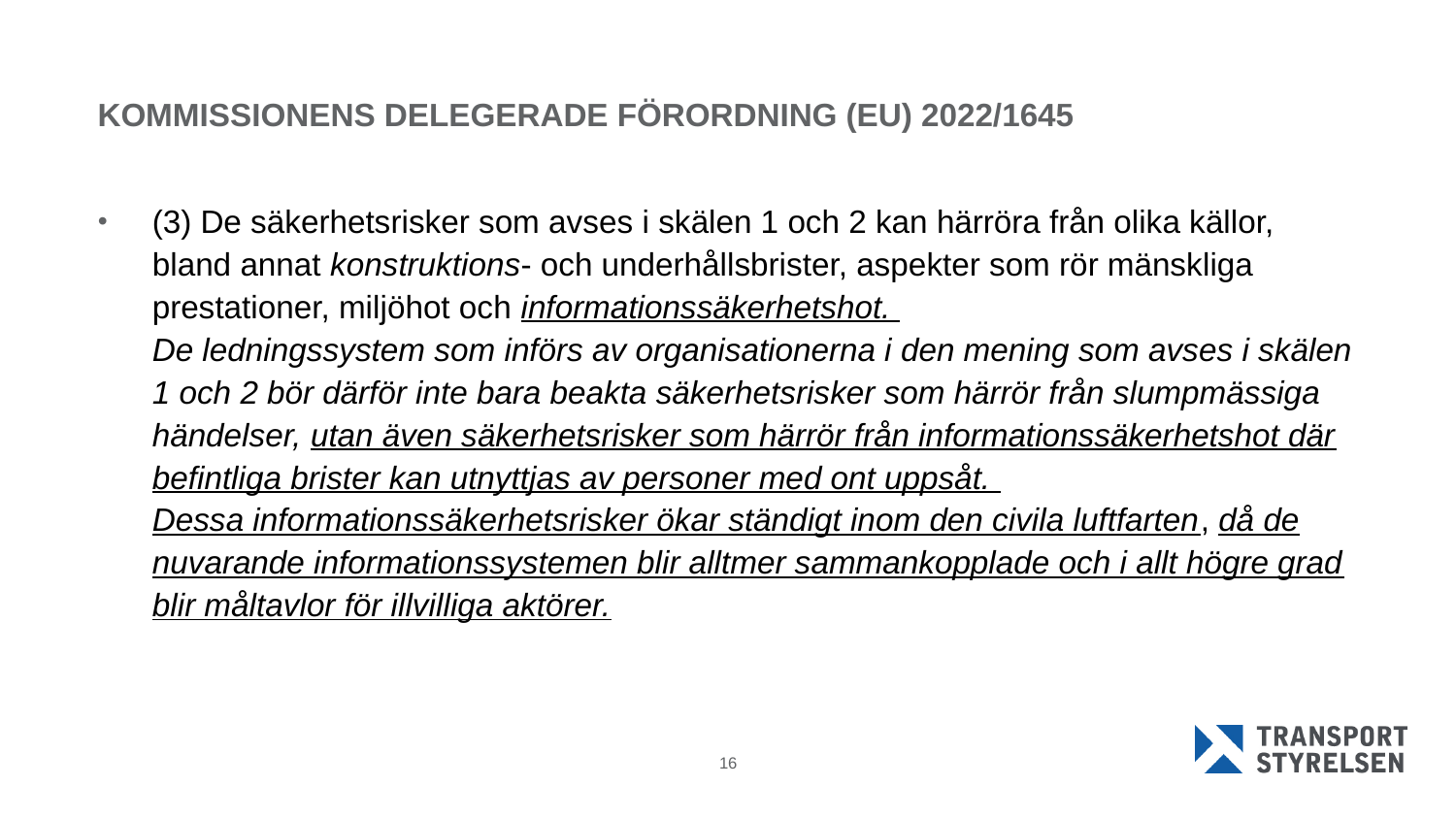

# KOMMISSIONENS DELEGERADE FÖRORDNING (EU) 2022/1645
(3) De säkerhetsrisker som avses i skälen 1 och 2 kan härröra från olika källor, bland annat konstruktions- och underhållsbrister, aspekter som rör mänskliga prestationer, miljöhot och informationssäkerhetshot.
De ledningssystem som införs av organisationerna i den mening som avses i skälen 1 och 2 bör därför inte bara beakta säkerhetsrisker som härrör från slumpmässiga händelser, utan även säkerhetsrisker som härrör från informationssäkerhetshot där befintliga brister kan utnyttjas av personer med ont uppsåt.
Dessa informationssäkerhetsrisker ökar ständigt inom den civila luftfarten, då de nuvarande informationssystemen blir alltmer sammankopplade och i allt högre grad blir måltavlor för illvilliga aktörer.
16